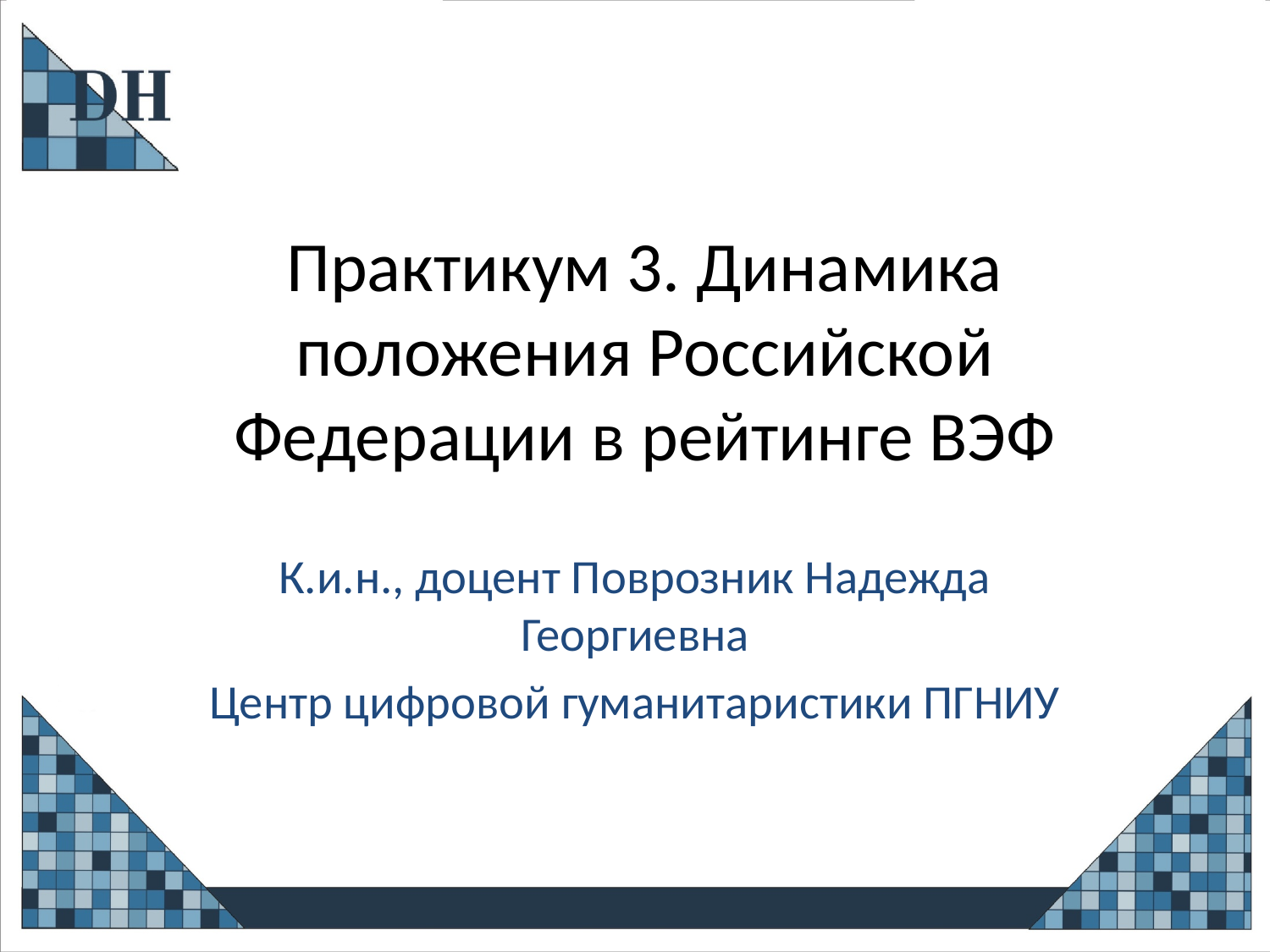

# Практикум 3. Динамика положения Российской Федерации в рейтинге ВЭФ
К.и.н., доцент Поврозник Надежда Георгиевна
Центр цифровой гуманитаристики ПГНИУ